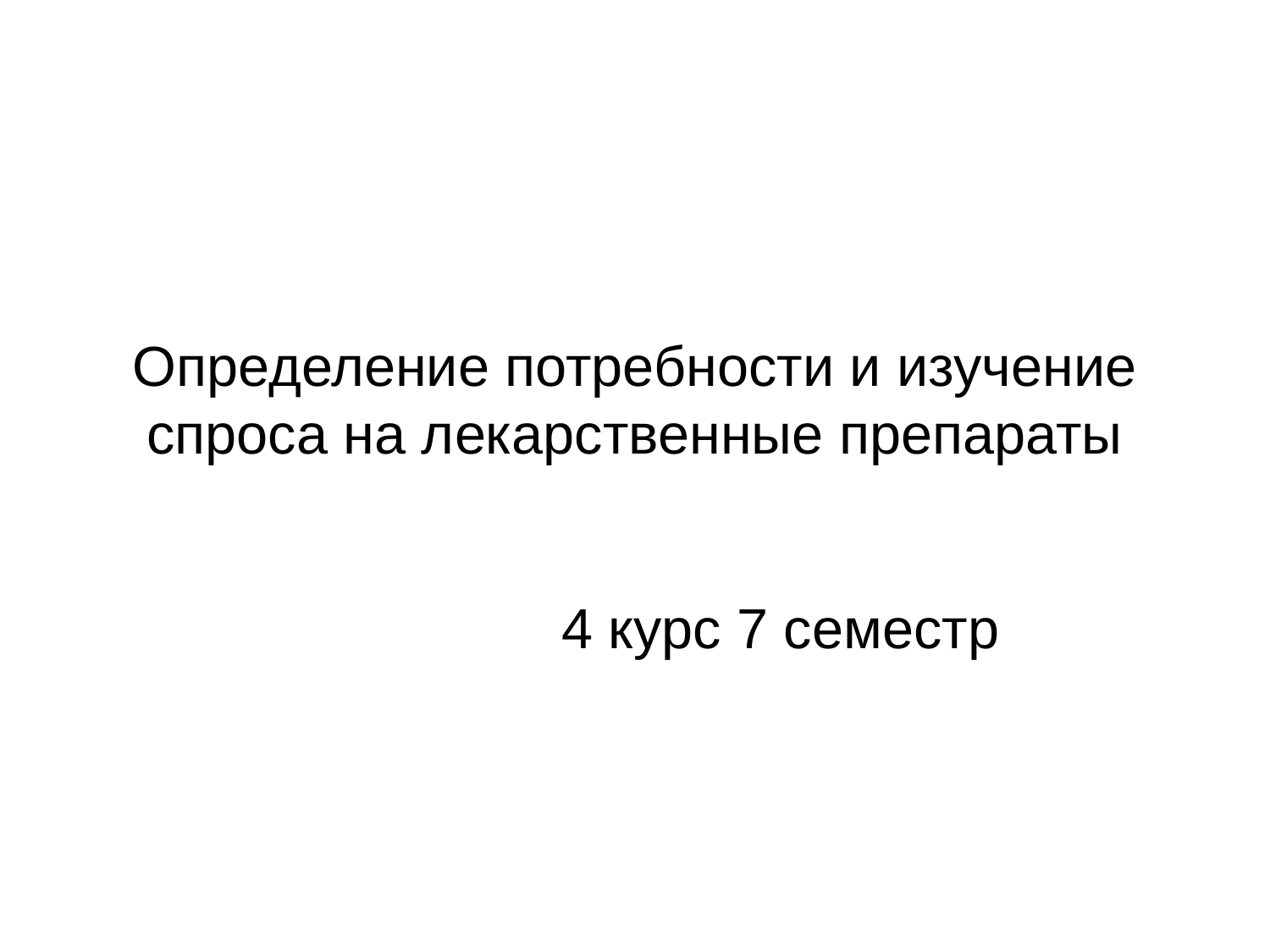

# Определение потребности и изучение спроса на лекарственные препараты
4 курс 7 семестр